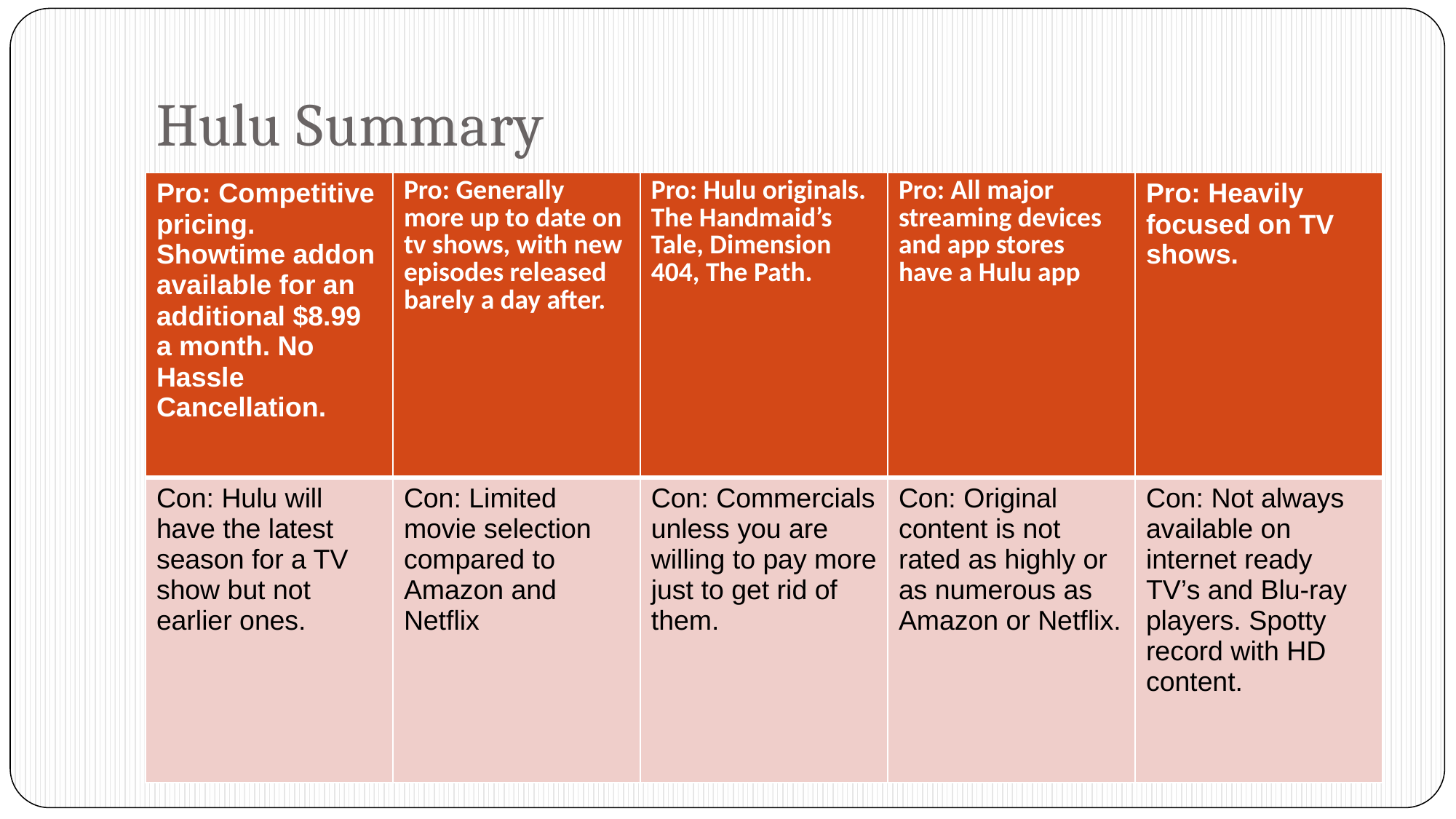

# Hulu Summary
| Pro: Competitive pricing. Showtime addon available for an additional $8.99 a month. No Hassle Cancellation. | Pro: Generally more up to date on tv shows, with new episodes released barely a day after. | Pro: Hulu originals. The Handmaid’s Tale, Dimension 404, The Path. | Pro: All major streaming devices and app stores have a Hulu app | Pro: Heavily focused on TV shows. |
| --- | --- | --- | --- | --- |
| Con: Hulu will have the latest season for a TV show but not earlier ones. | Con: Limited movie selection compared to Amazon and Netflix | Con: Commercials unless you are willing to pay more just to get rid of them. | Con: Original content is not rated as highly or as numerous as Amazon or Netflix. | Con: Not always available on internet ready TV’s and Blu-ray players. Spotty record with HD content. |